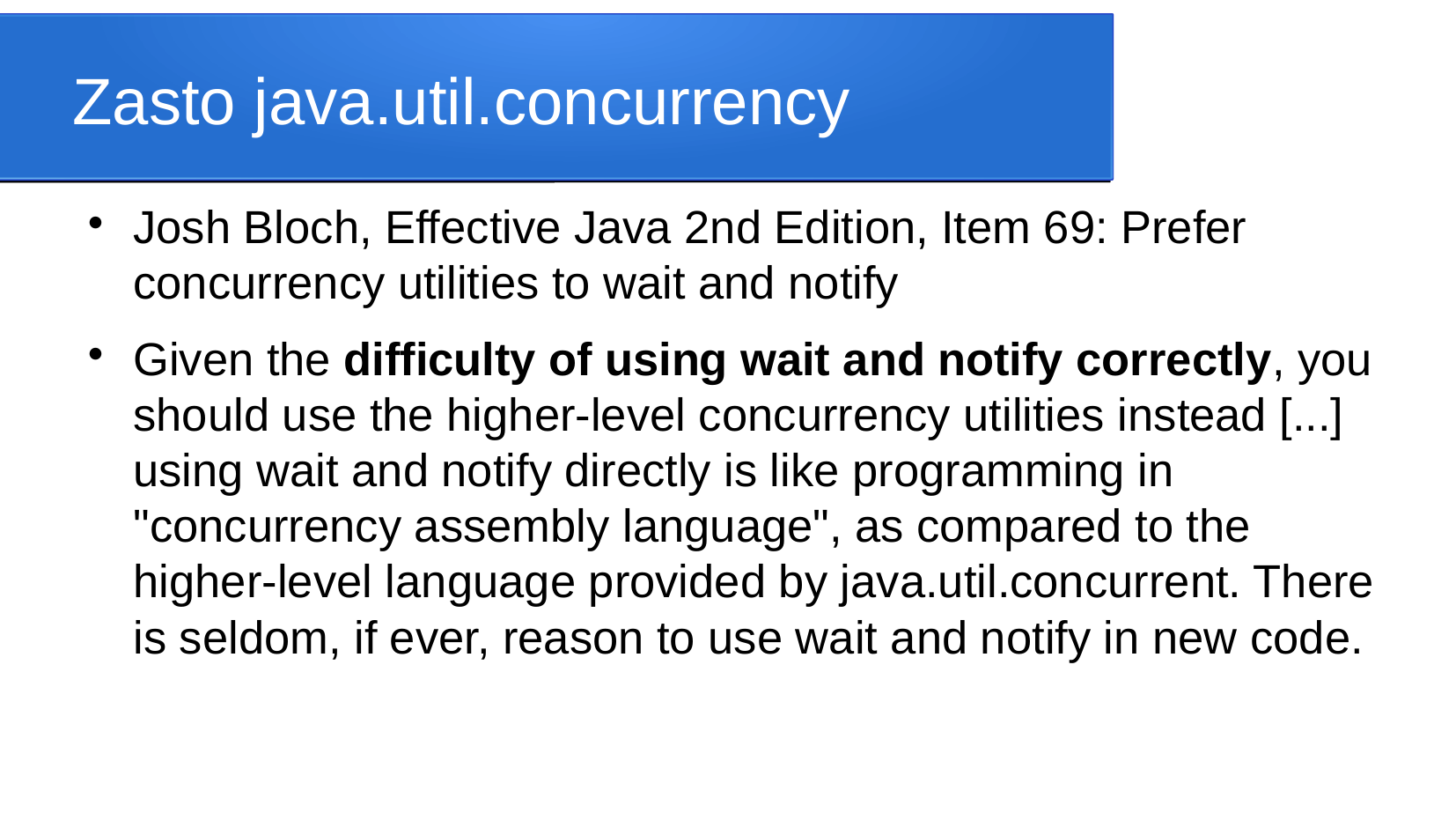

Zasto java.util.concurrency
Josh Bloch, Effective Java 2nd Edition, Item 69: Prefer concurrency utilities to wait and notify
Given the difficulty of using wait and notify correctly, you should use the higher-level concurrency utilities instead [...] using wait and notify directly is like programming in "concurrency assembly language", as compared to the higher-level language provided by java.util.concurrent. There is seldom, if ever, reason to use wait and notify in new code.